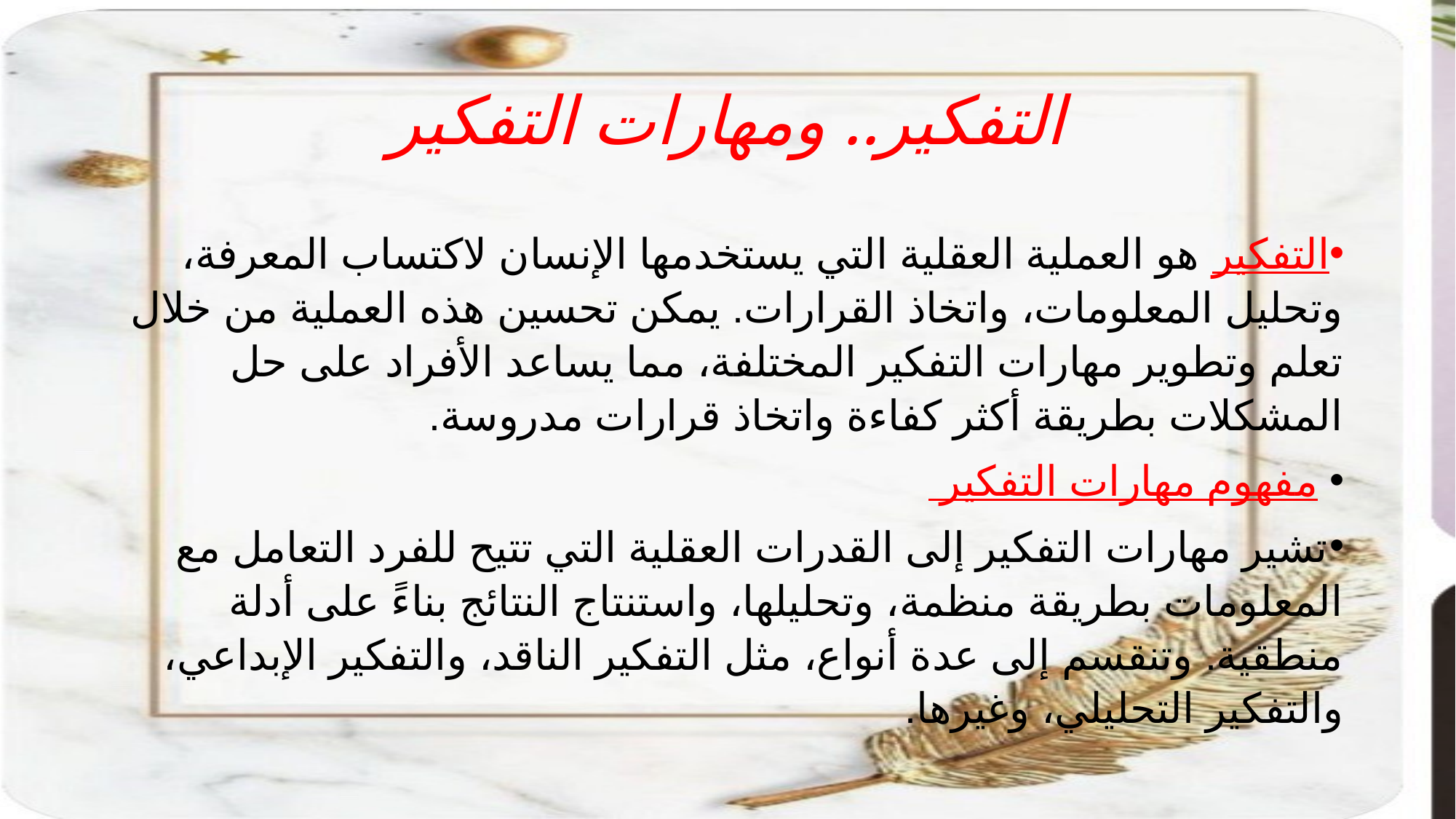

# التفكير.. ومهارات التفكير
التفكير هو العملية العقلية التي يستخدمها الإنسان لاكتساب المعرفة، وتحليل المعلومات، واتخاذ القرارات. يمكن تحسين هذه العملية من خلال تعلم وتطوير مهارات التفكير المختلفة، مما يساعد الأفراد على حل المشكلات بطريقة أكثر كفاءة واتخاذ قرارات مدروسة.
 مفهوم مهارات التفكير
تشير مهارات التفكير إلى القدرات العقلية التي تتيح للفرد التعامل مع المعلومات بطريقة منظمة، وتحليلها، واستنتاج النتائج بناءً على أدلة منطقية. وتنقسم إلى عدة أنواع، مثل التفكير الناقد، والتفكير الإبداعي، والتفكير التحليلي، وغيرها.